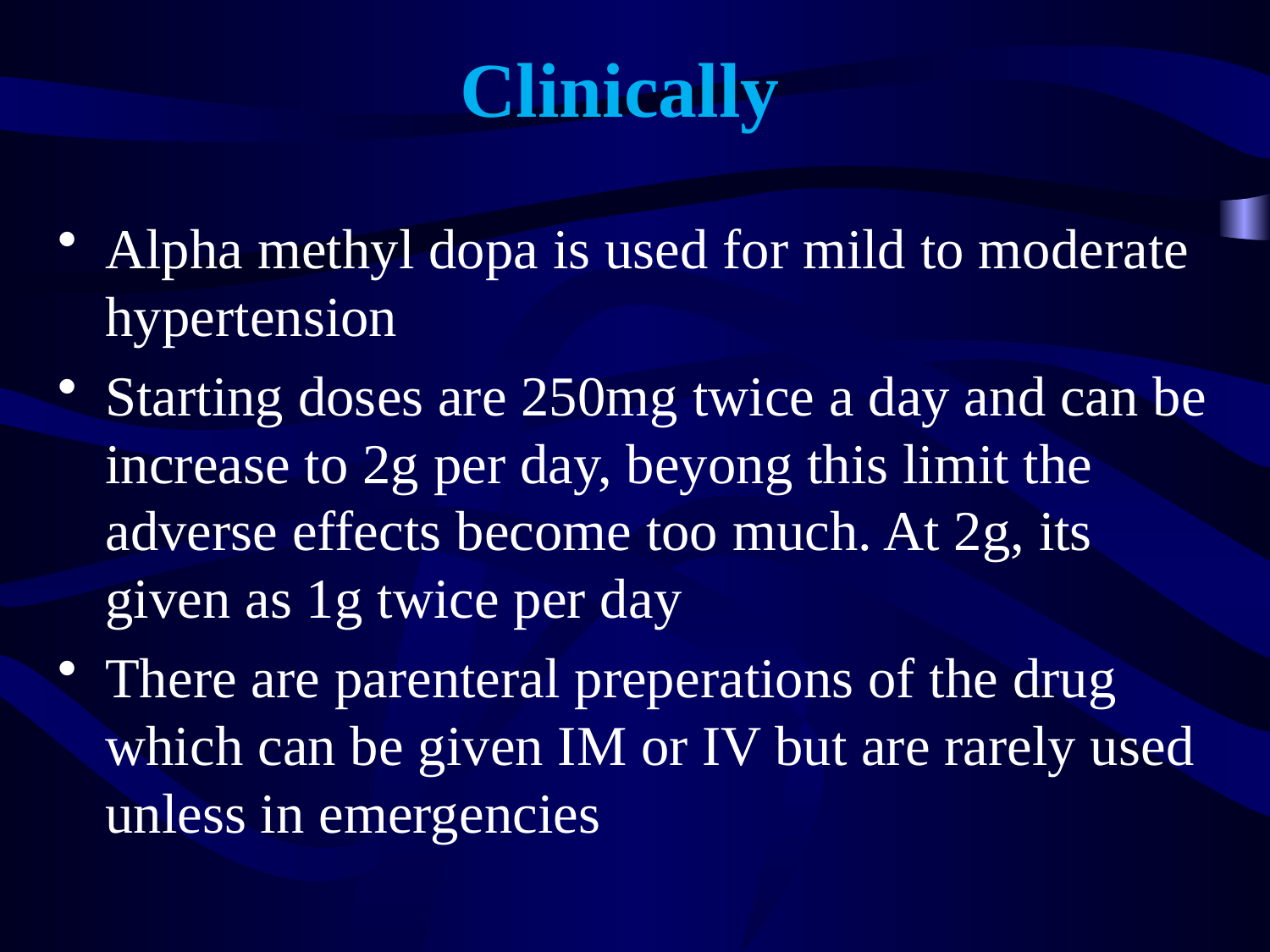

# Clinically
Alpha methyl dopa is used for mild to moderate hypertension
Starting doses are 250mg twice a day and can be increase to 2g per day, beyong this limit the adverse effects become too much. At 2g, its given as 1g twice per day
There are parenteral preperations of the drug which can be given IM or IV but are rarely used unless in emergencies